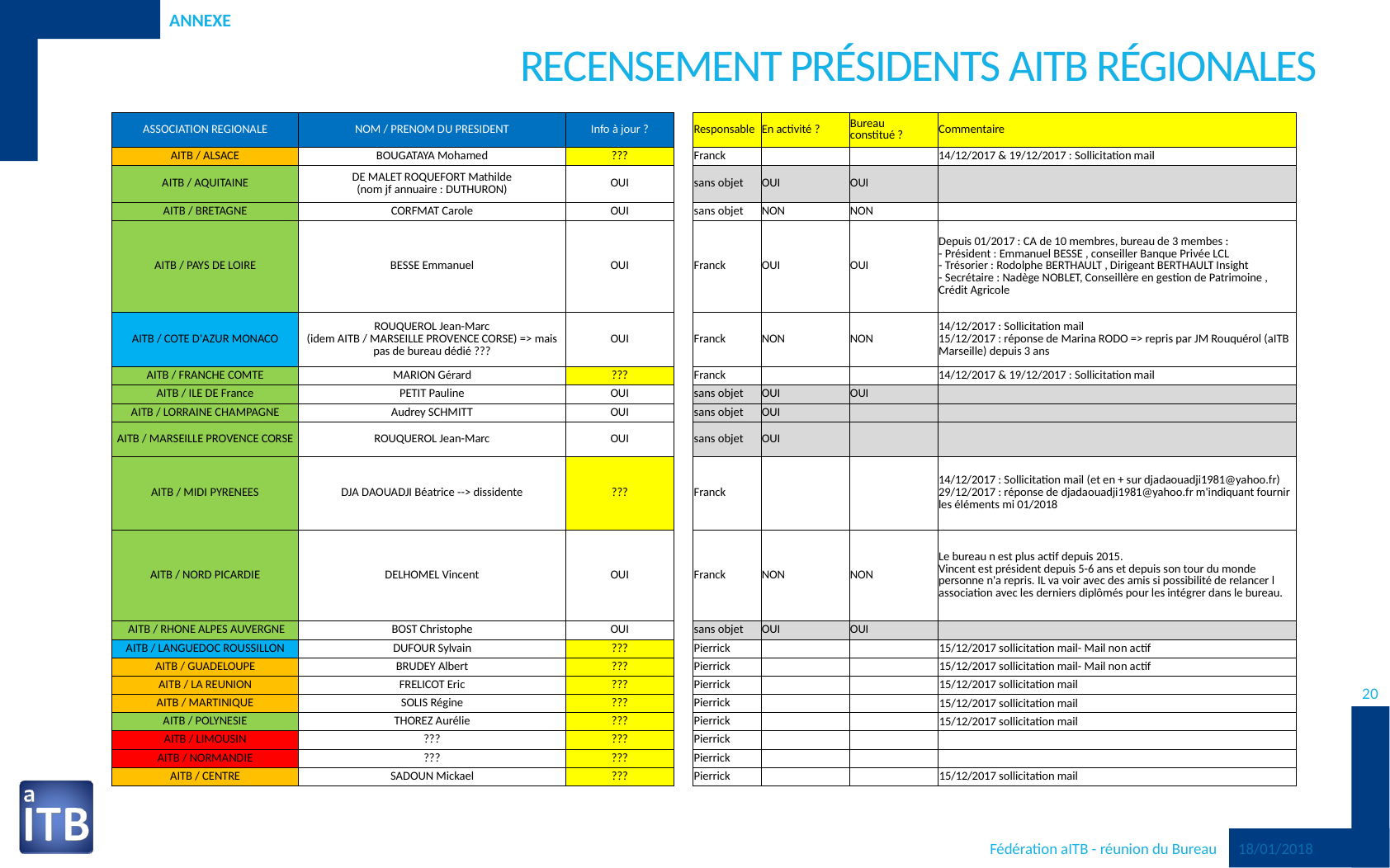

Annexe
# Recensement présidents aitb régionales
| ASSOCIATION REGIONALE | NOM / PRENOM DU PRESIDENT | Info à jour ? |  | Responsable | En activité ? | Bureau constitué ? | Commentaire |
| --- | --- | --- | --- | --- | --- | --- | --- |
| AITB / ALSACE | BOUGATAYA Mohamed | ??? |  | Franck |  |  | 14/12/2017 & 19/12/2017 : Sollicitation mail |
| AITB / AQUITAINE | DE MALET ROQUEFORT Mathilde (nom jf annuaire : DUTHURON) | OUI |  | sans objet | OUI | OUI |  |
| AITB / BRETAGNE | CORFMAT Carole | OUI |  | sans objet | NON | NON |  |
| AITB / PAYS DE LOIRE | BESSE Emmanuel | OUI |  | Franck | OUI | OUI | Depuis 01/2017 : CA de 10 membres, bureau de 3 membes : - Président : Emmanuel BESSE , conseiller Banque Privée LCL - Trésorier : Rodolphe BERTHAULT , Dirigeant BERTHAULT Insight - Secrétaire : Nadège NOBLET, Conseillère en gestion de Patrimoine , Crédit Agricole |
| AITB / COTE D'AZUR MONACO | ROUQUEROL Jean-Marc (idem AITB / MARSEILLE PROVENCE CORSE) => mais pas de bureau dédié ??? | OUI |  | Franck | NON | NON | 14/12/2017 : Sollicitation mail 15/12/2017 : réponse de Marina RODO => repris par JM Rouquérol (aITB Marseille) depuis 3 ans |
| AITB / FRANCHE COMTE | MARION Gérard | ??? |  | Franck |  |  | 14/12/2017 & 19/12/2017 : Sollicitation mail |
| AITB / ILE DE France | PETIT Pauline | OUI |  | sans objet | OUI | OUI |  |
| AITB / LORRAINE CHAMPAGNE | Audrey SCHMITT | OUI |  | sans objet | OUI |  |  |
| AITB / MARSEILLE PROVENCE CORSE | ROUQUEROL Jean-Marc | OUI |  | sans objet | OUI |  |  |
| AITB / MIDI PYRENEES | DJA DAOUADJI Béatrice --> dissidente | ??? |  | Franck |  |  | 14/12/2017 : Sollicitation mail (et en + sur djadaouadji1981@yahoo.fr) 29/12/2017 : réponse de djadaouadji1981@yahoo.fr m'indiquant fournir les éléments mi 01/2018 |
| AITB / NORD PICARDIE | DELHOMEL Vincent | OUI |  | Franck | NON | NON | Le bureau n est plus actif depuis 2015. Vincent est président depuis 5-6 ans et depuis son tour du monde personne n'a repris. IL va voir avec des amis si possibilité de relancer l association avec les derniers diplômés pour les intégrer dans le bureau. |
| AITB / RHONE ALPES AUVERGNE | BOST Christophe | OUI |  | sans objet | OUI | OUI |  |
| AITB / LANGUEDOC ROUSSILLON | DUFOUR Sylvain | ??? |  | Pierrick |  |  | 15/12/2017 sollicitation mail- Mail non actif |
| AITB / GUADELOUPE | BRUDEY Albert | ??? |  | Pierrick |  |  | 15/12/2017 sollicitation mail- Mail non actif |
| AITB / LA REUNION | FRELICOT Eric | ??? |  | Pierrick |  |  | 15/12/2017 sollicitation mail |
| AITB / MARTINIQUE | SOLIS Régine | ??? |  | Pierrick |  |  | 15/12/2017 sollicitation mail |
| AITB / POLYNESIE | THOREZ Aurélie | ??? |  | Pierrick |  |  | 15/12/2017 sollicitation mail |
| AITB / LIMOUSIN | ??? | ??? |  | Pierrick |  |  |  |
| AITB / NORMANDIE | ??? | ??? |  | Pierrick |  |  |  |
| AITB / CENTRE | SADOUN Mickael | ??? |  | Pierrick |  |  | 15/12/2017 sollicitation mail |
20
18/01/2018
Fédération aITB - réunion du Bureau